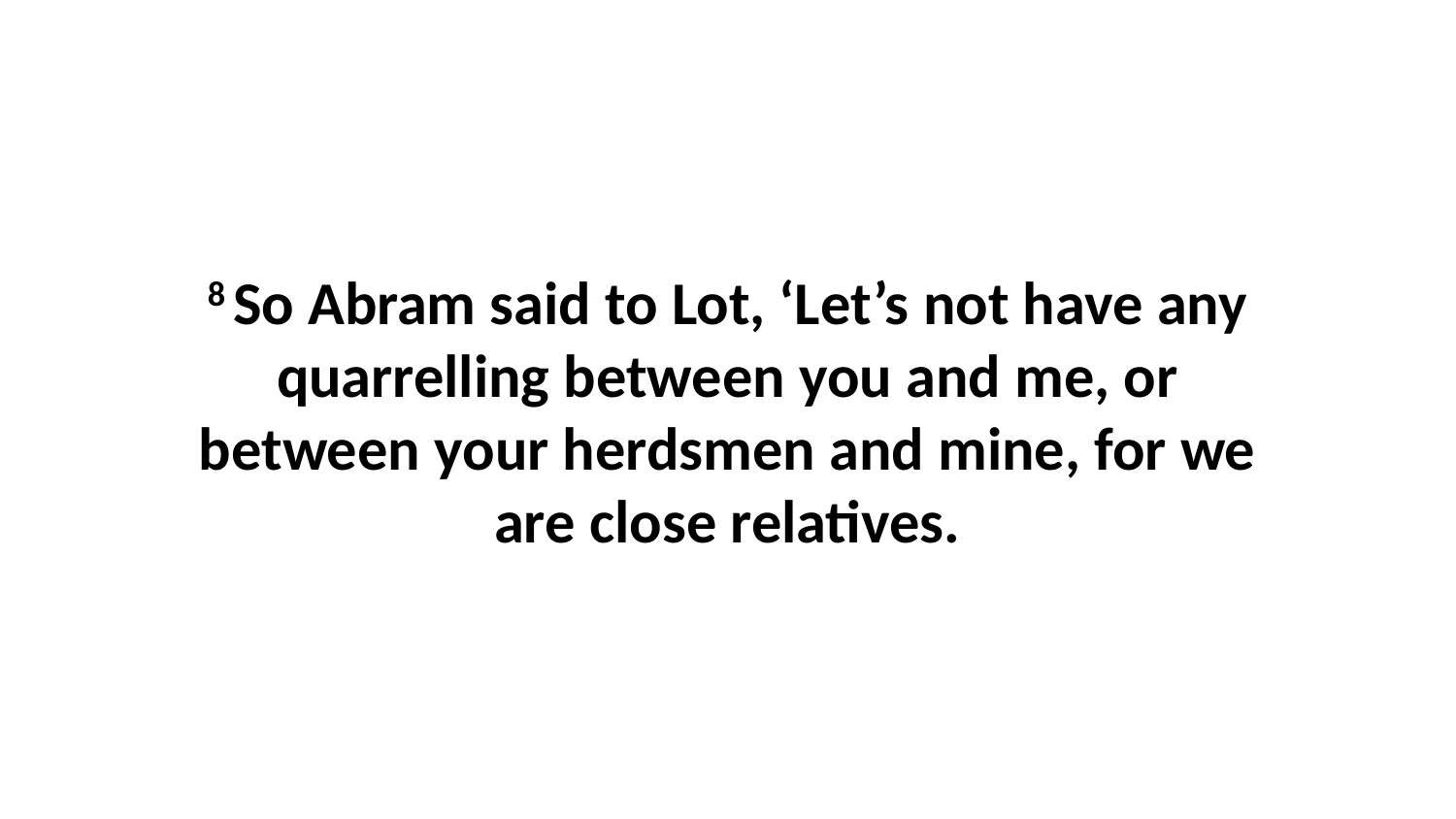

8 So Abram said to Lot, ‘Let’s not have any quarrelling between you and me, or between your herdsmen and mine, for we are close relatives.